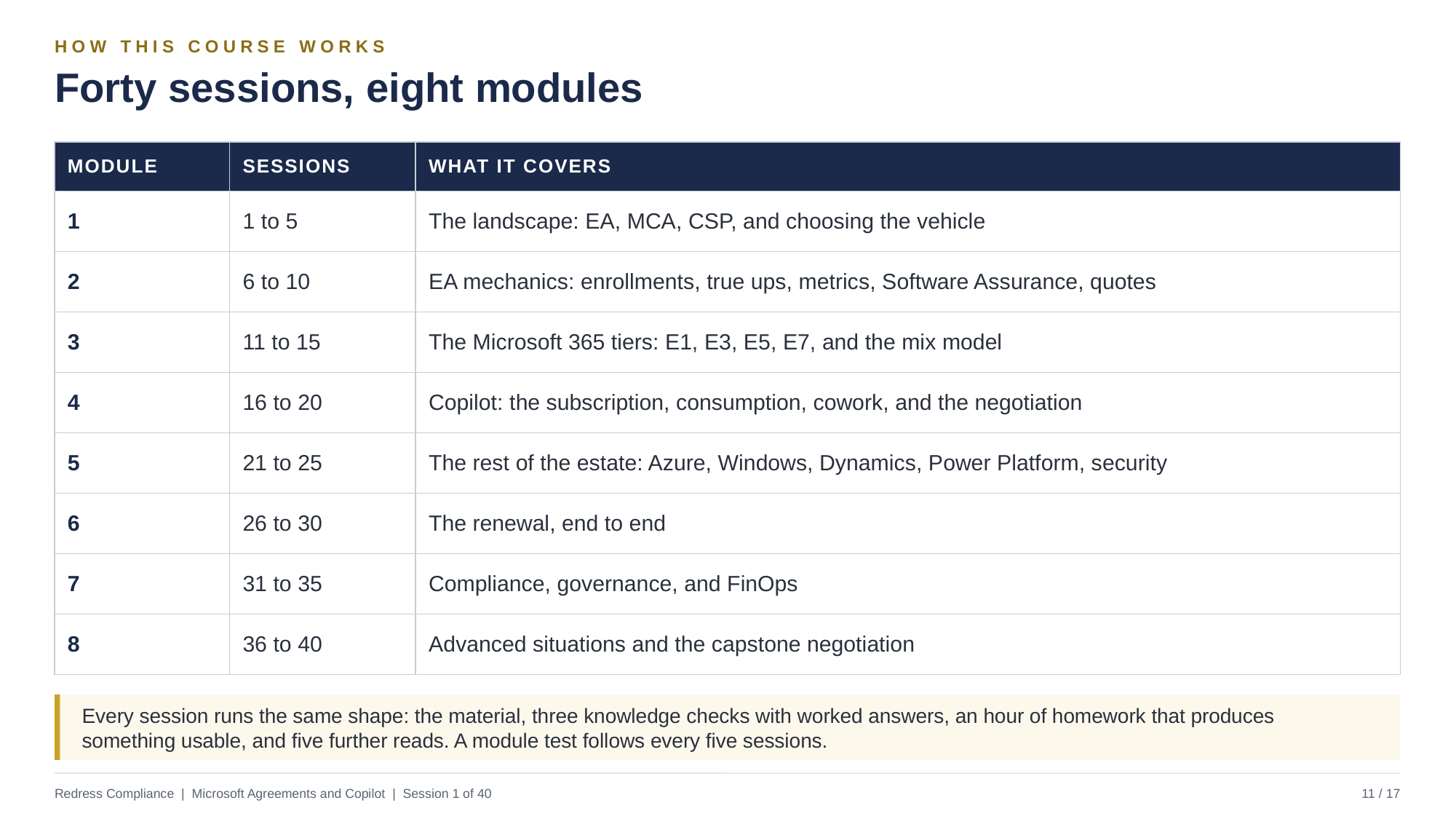

HOW THIS COURSE WORKS
Forty sessions, eight modules
| MODULE | SESSIONS | WHAT IT COVERS |
| --- | --- | --- |
| 1 | 1 to 5 | The landscape: EA, MCA, CSP, and choosing the vehicle |
| 2 | 6 to 10 | EA mechanics: enrollments, true ups, metrics, Software Assurance, quotes |
| 3 | 11 to 15 | The Microsoft 365 tiers: E1, E3, E5, E7, and the mix model |
| 4 | 16 to 20 | Copilot: the subscription, consumption, cowork, and the negotiation |
| 5 | 21 to 25 | The rest of the estate: Azure, Windows, Dynamics, Power Platform, security |
| 6 | 26 to 30 | The renewal, end to end |
| 7 | 31 to 35 | Compliance, governance, and FinOps |
| 8 | 36 to 40 | Advanced situations and the capstone negotiation |

Every session runs the same shape: the material, three knowledge checks with worked answers, an hour of homework that produces something usable, and five further reads. A module test follows every five sessions.

Redress Compliance  |  Microsoft Agreements and Copilot  |  Session 1 of 40
11 / 17